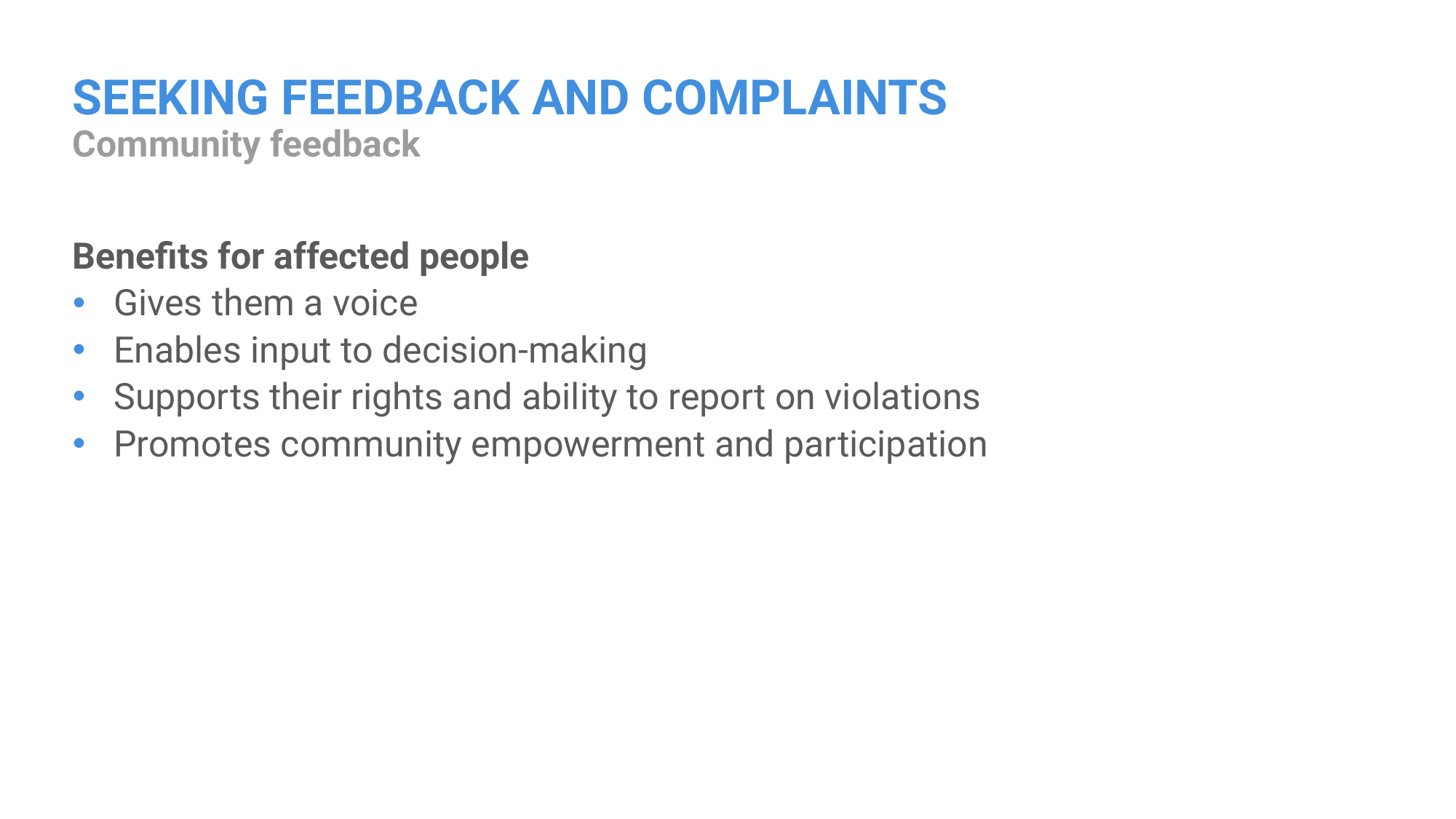

# SEEKING FEEDBACK AND COMPLAINTS
Community feedback

Benefits for affected people
Gives them a voice
Enables input to decision-making
Supports their rights and ability to report on violations
Promotes community empowerment and participation